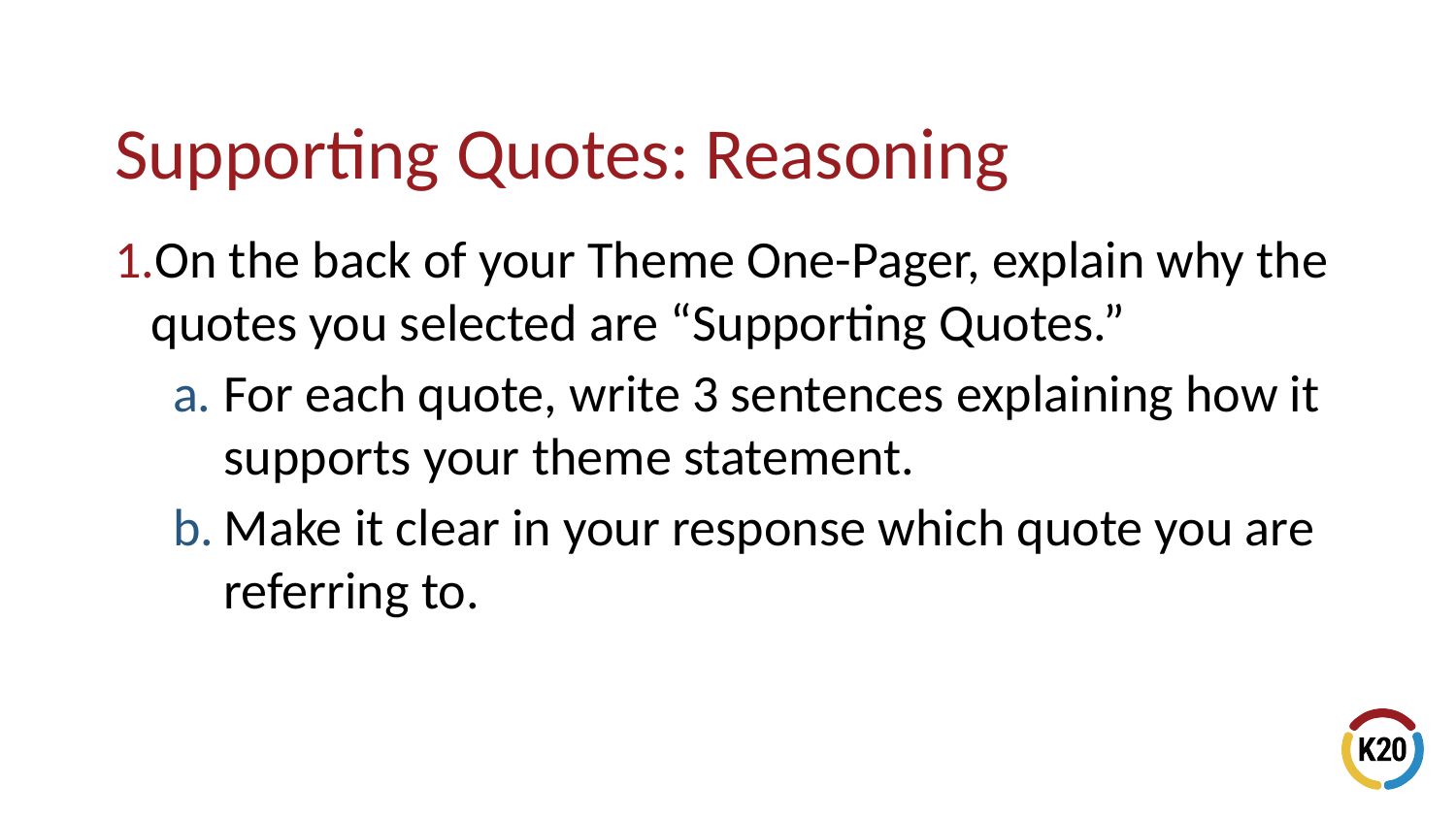

On the back of your Theme One-Pager, explain why the quotes you selected are “Supporting Quotes.”
For each quote, write 3 sentences explaining how it supports your theme statement.
Make it clear in your response which quote you are referring to.
# Supporting Quotes: Reasoning